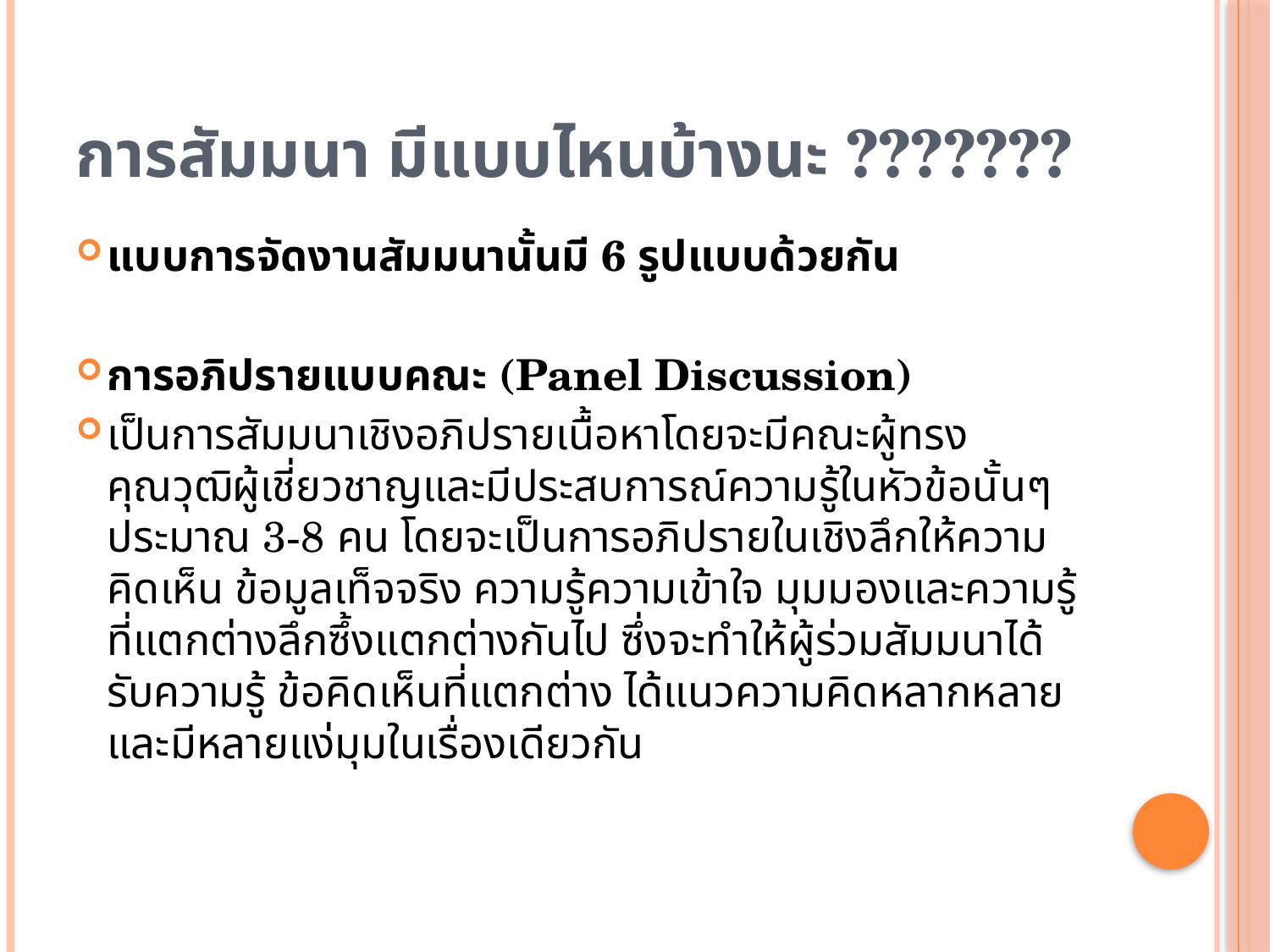

# การสัมมนา มีแบบไหนบ้างนะ ???????
แบบการจัดงานสัมมนานั้นมี 6 รูปแบบด้วยกัน

การอภิปรายแบบคณะ (Panel Discussion)
เป็นการสัมมนาเชิงอภิปรายเนื้อหาโดยจะมีคณะผู้ทรงคุณวุฒิผู้เชี่ยวชาญและมีประสบการณ์ความรู้ในหัวข้อนั้นๆประมาณ 3-8 คน โดยจะเป็นการอภิปรายในเชิงลึกให้ความคิดเห็น ข้อมูลเท็จจริง ความรู้ความเข้าใจ มุมมองและความรู้ที่แตกต่างลึกซึ้งแตกต่างกันไป ซึ่งจะทำให้ผู้ร่วมสัมมนาได้รับความรู้ ข้อคิดเห็นที่แตกต่าง ได้แนวความคิดหลากหลาย และมีหลายแง่มุมในเรื่องเดียวกัน